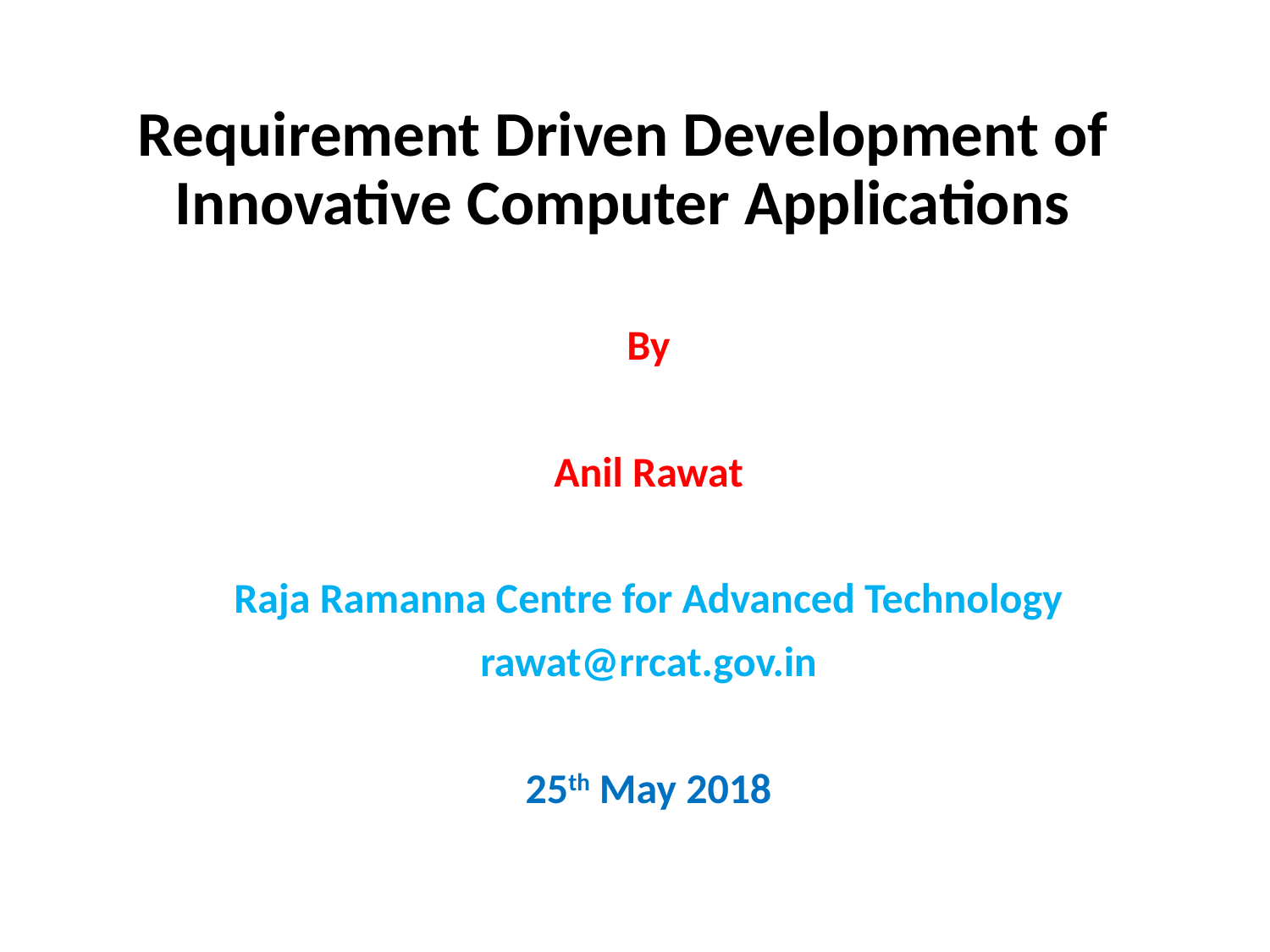

# Requirement Driven Development of Innovative Computer Applications
By

Anil Rawat

Raja Ramanna Centre for Advanced Technology
rawat@rrcat.gov.in

25th May 2018